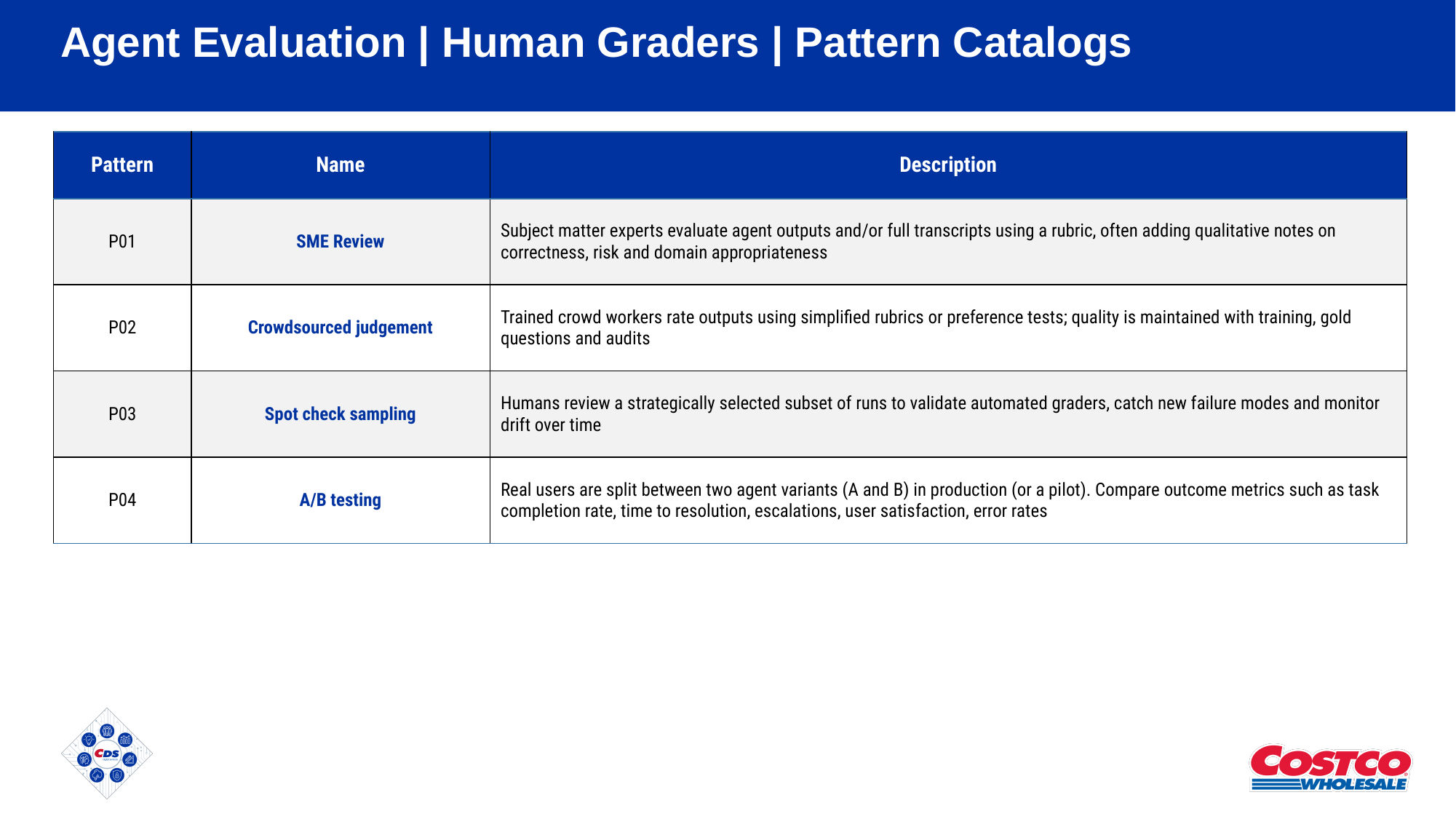

# Agent Evaluation | Human Graders | Pattern Catalogs
| Pattern | Name | Description |
| --- | --- | --- |
| P01 | SME Review | Subject matter experts evaluate agent outputs and/or full transcripts using a rubric, often adding qualitative notes on correctness, risk and domain appropriateness |
| P02 | Crowdsourced judgement | Trained crowd workers rate outputs using simplified rubrics or preference tests; quality is maintained with training, gold questions and audits |
| P03 | Spot check sampling | Humans review a strategically selected subset of runs to validate automated graders, catch new failure modes and monitor drift over time |
| P04 | A/B testing | Real users are split between two agent variants (A and B) in production (or a pilot). Compare outcome metrics such as task completion rate, time to resolution, escalations, user satisfaction, error rates |